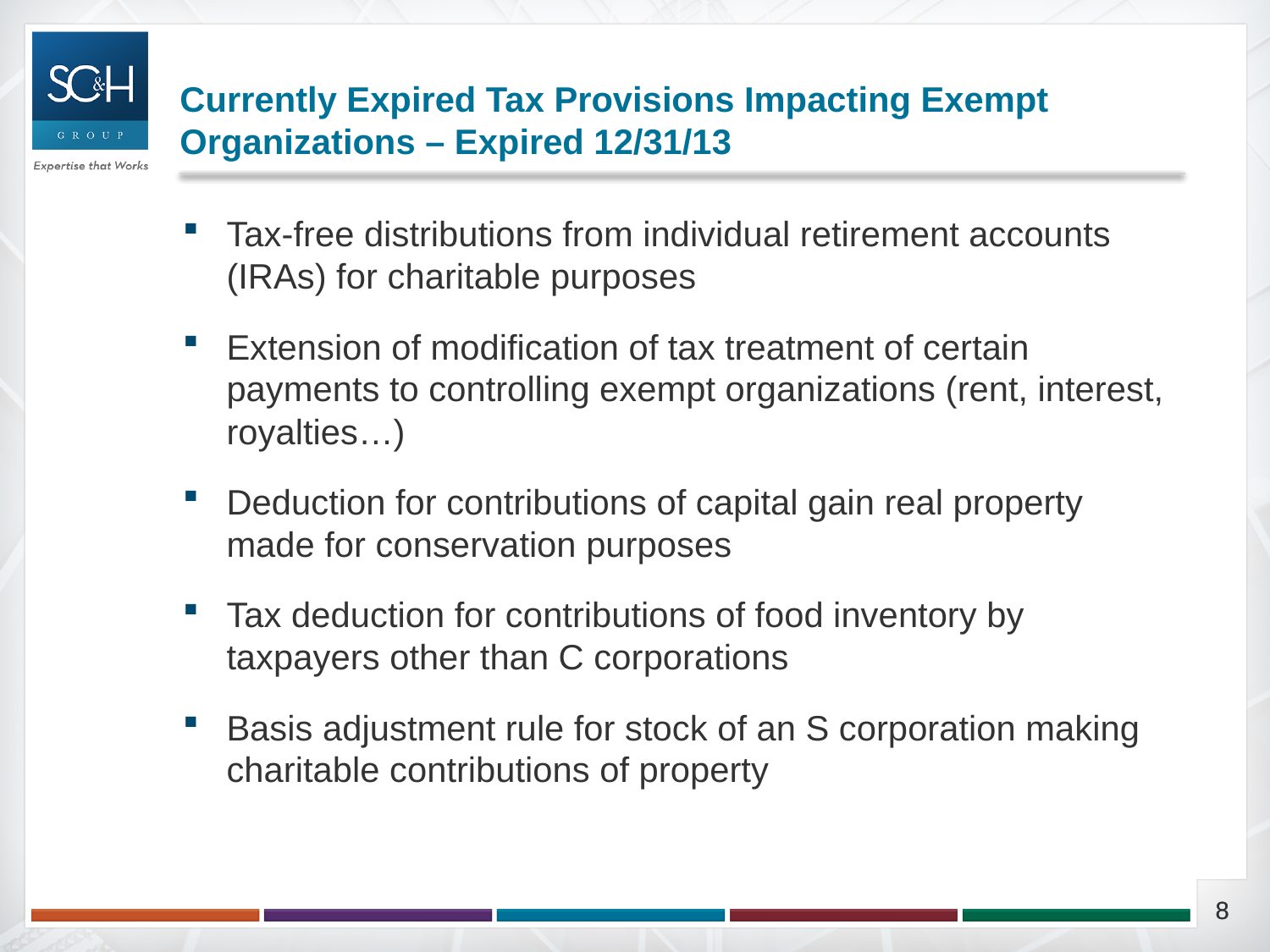

# Currently Expired Tax Provisions Impacting Exempt Organizations – Expired 12/31/13
Tax-free distributions from individual retirement accounts (IRAs) for charitable purposes
Extension of modification of tax treatment of certain payments to controlling exempt organizations (rent, interest, royalties…)
Deduction for contributions of capital gain real property made for conservation purposes
Tax deduction for contributions of food inventory by taxpayers other than C corporations
Basis adjustment rule for stock of an S corporation making charitable contributions of property